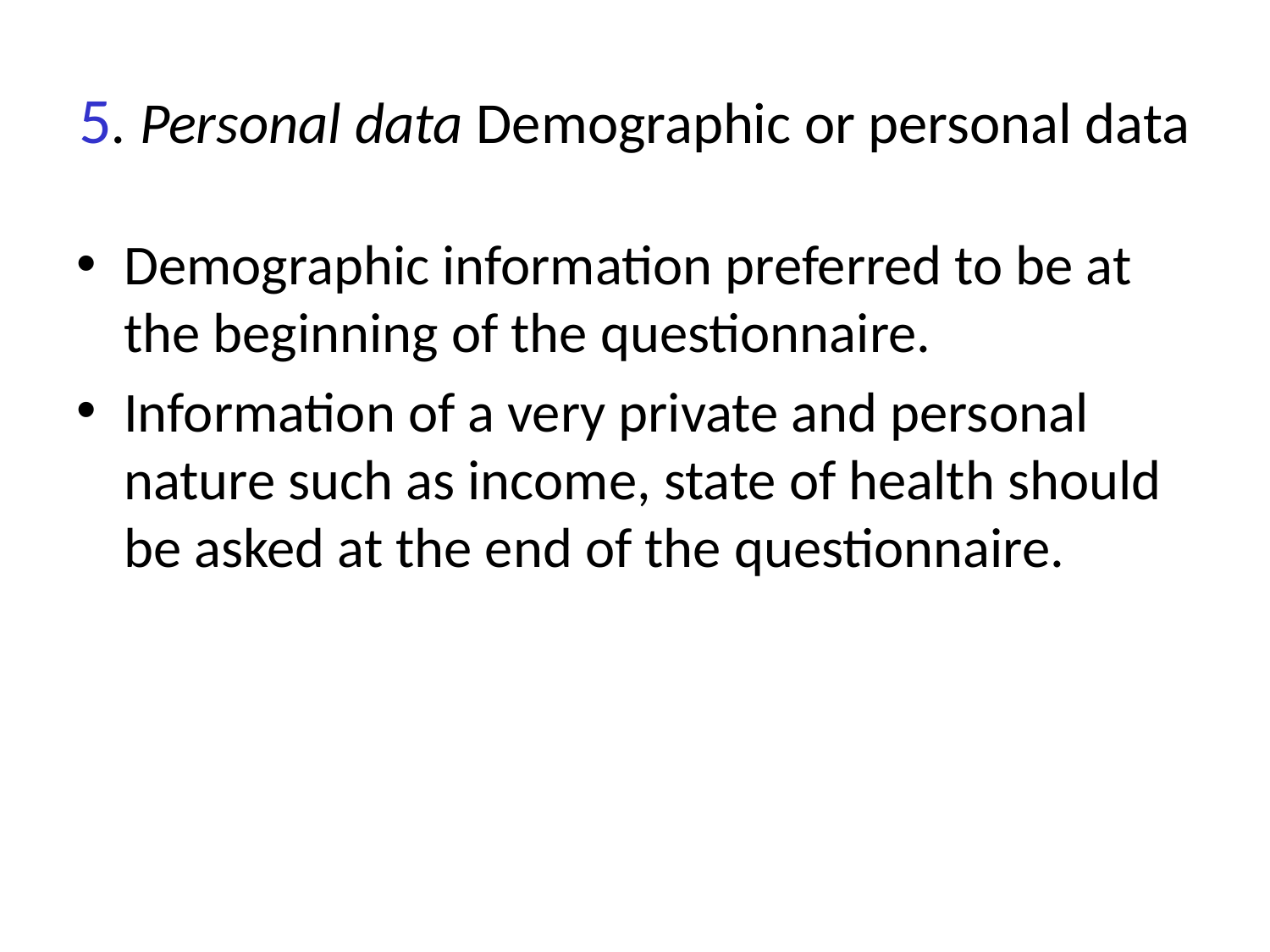

# 5. Personal data Demographic or personal data
Demographic information preferred to be at the beginning of the questionnaire.
Information of a very private and personal nature such as income, state of health should be asked at the end of the questionnaire.